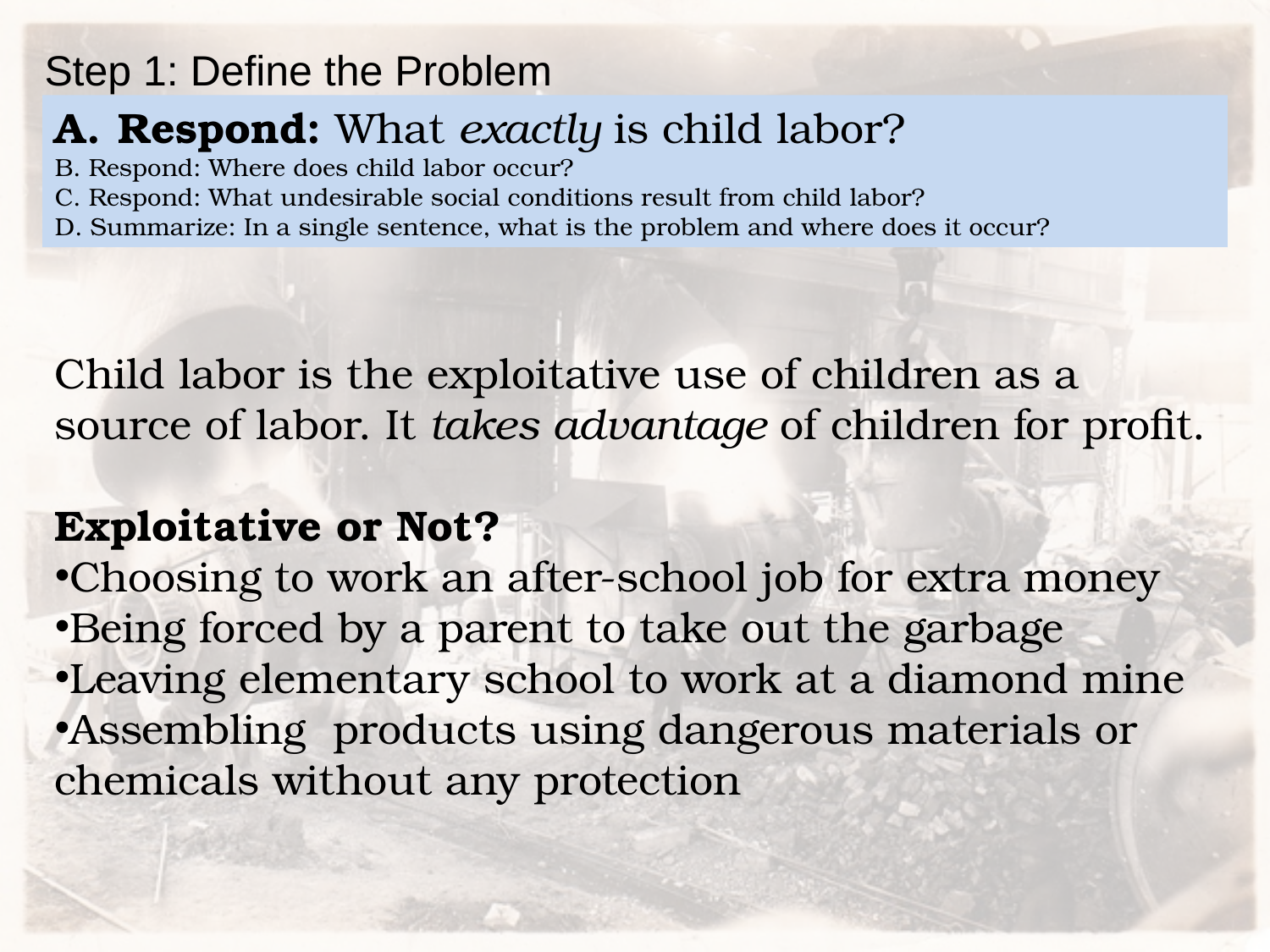

# Step 1: Define the Problem
Respond: What exactly is child labor?
B. Respond: Where does child labor occur?
C. Respond: What undesirable social conditions result from child labor?
D. Summarize: In a single sentence, what is the problem and where does it occur?
Child labor is the exploitative use of children as a source of labor. It takes advantage of children for profit.

Exploitative or Not?
Choosing to work an after-school job for extra money
Being forced by a parent to take out the garbage
Leaving elementary school to work at a diamond mine
Assembling  products using dangerous materials or chemicals without any protection